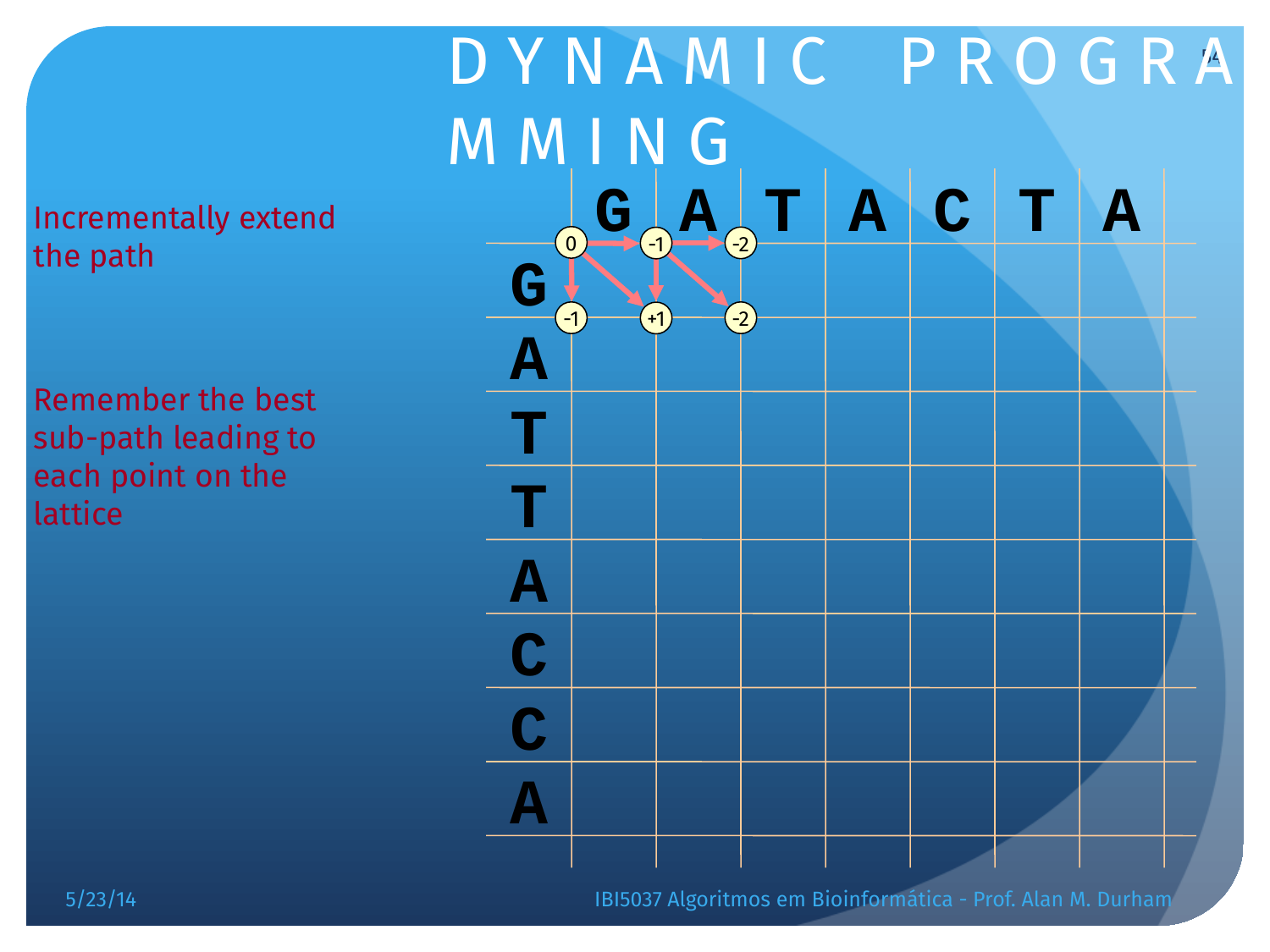

# D Y N A M I C    P R O G R A M M I N G
54

G
A
T
A
C
T
A
Incrementally extend the path
0
-2
-1

G

-1
-2
+1
A
Remember the best sub-path leading to each point on the lattice
T
T
A
C
C
A
5/23/14
IBI5037 Algoritmos em Bioinformática - Prof. Alan M. Durham